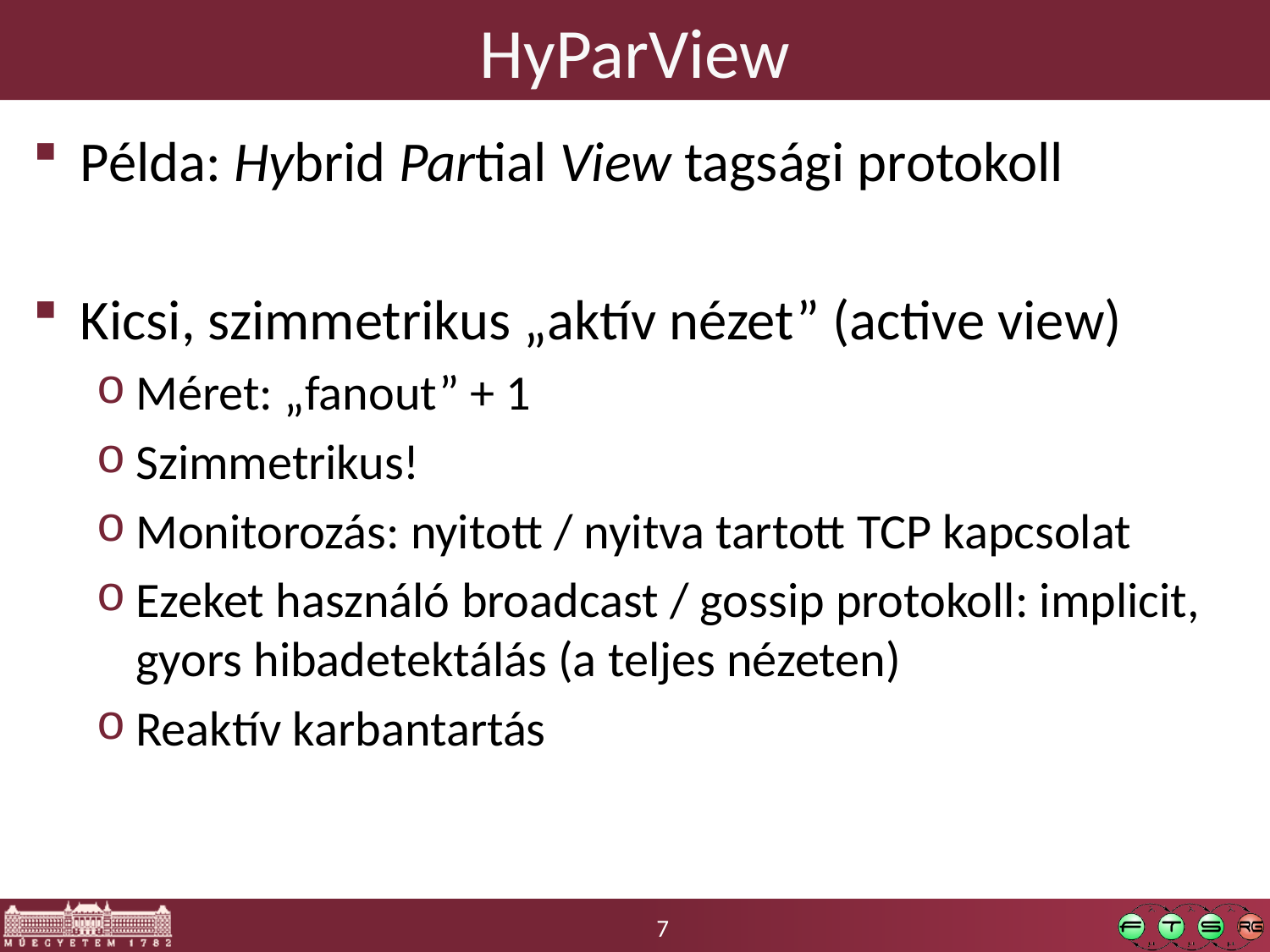

# HyParView
Példa: Hybrid Partial View tagsági protokoll

Kicsi, szimmetrikus „aktív nézet” (active view)
Méret: „fanout” + 1
Szimmetrikus!
Monitorozás: nyitott / nyitva tartott TCP kapcsolat
Ezeket használó broadcast / gossip protokoll: implicit, gyors hibadetektálás (a teljes nézeten)
Reaktív karbantartás